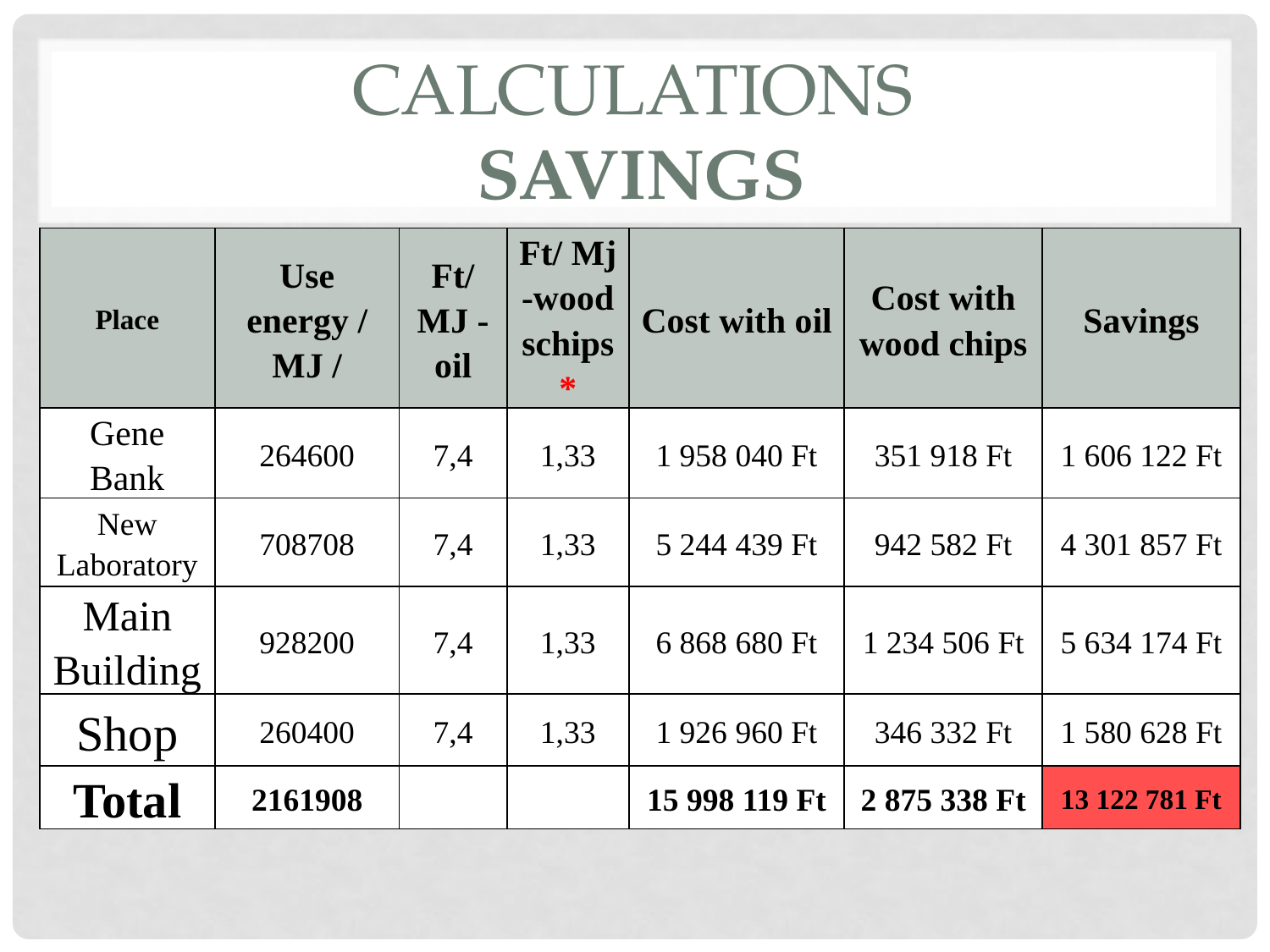

# Calculations Savings
| Place | Use energy / MJ / | Ft/ MJ - oil | Ft/ Mj -wood schips\* | Cost with oil | Cost with wood chips | Savings |
| --- | --- | --- | --- | --- | --- | --- |
| Gene Bank | 264600 | 7,4 | 1,33 | 1 958 040 Ft | 351 918 Ft | 1 606 122 Ft |
| New Laboratory | 708708 | 7,4 | 1,33 | 5 244 439 Ft | 942 582 Ft | 4 301 857 Ft |
| Main Building | 928200 | 7,4 | 1,33 | 6 868 680 Ft | 1 234 506 Ft | 5 634 174 Ft |
| Shop | 260400 | 7,4 | 1,33 | 1 926 960 Ft | 346 332 Ft | 1 580 628 Ft |
| Total | 2161908 |  |  | 15 998 119 Ft | 2 875 338 Ft | 13 122 781 Ft |